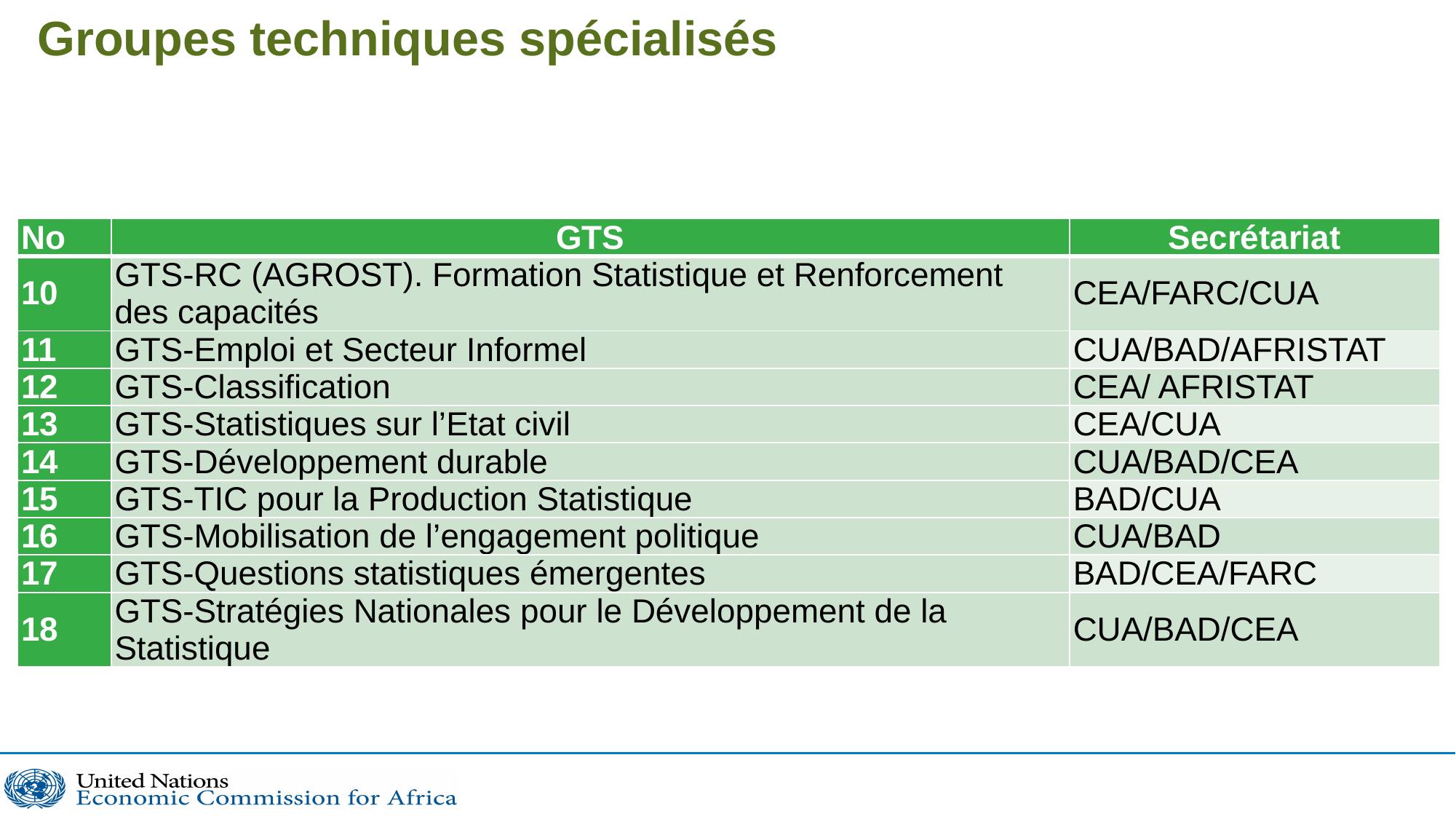

# Groupes techniques spécialisés
| No | GTS | Secrétariat |
| --- | --- | --- |
| 10 | GTS-RC (AGROST). Formation Statistique et Renforcement des capacités | CEA/FARC/CUA |
| 11 | GTS-Emploi et Secteur Informel | CUA/BAD/AFRISTAT |
| 12 | GTS-Classification | CEA/ AFRISTAT |
| 13 | GTS-Statistiques sur l’Etat civil | CEA/CUA |
| 14 | GTS-Développement durable | CUA/BAD/CEA |
| 15 | GTS-TIC pour la Production Statistique | BAD/CUA |
| 16 | GTS-Mobilisation de l’engagement politique | CUA/BAD |
| 17 | GTS-Questions statistiques émergentes | BAD/CEA/FARC |
| 18 | GTS-Stratégies Nationales pour le Développement de la Statistique | CUA/BAD/CEA |